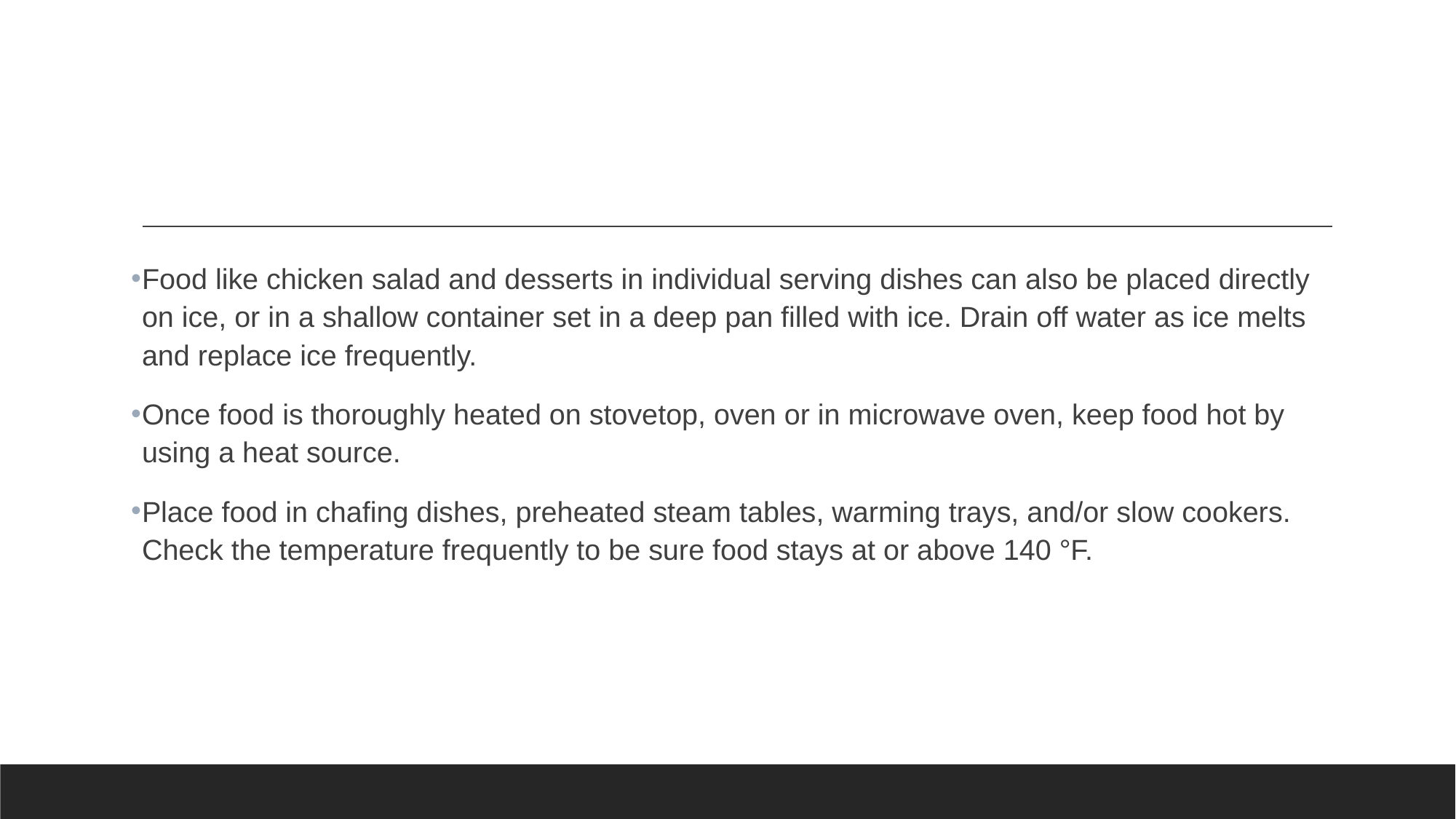

#
Food like chicken salad and desserts in individual serving dishes can also be placed directly on ice, or in a shallow container set in a deep pan filled with ice. Drain off water as ice melts and replace ice frequently.
Once food is thoroughly heated on stovetop, oven or in microwave oven, keep food hot by using a heat source.
Place food in chafing dishes, preheated steam tables, warming trays, and/or slow cookers. Check the temperature frequently to be sure food stays at or above 140 °F.